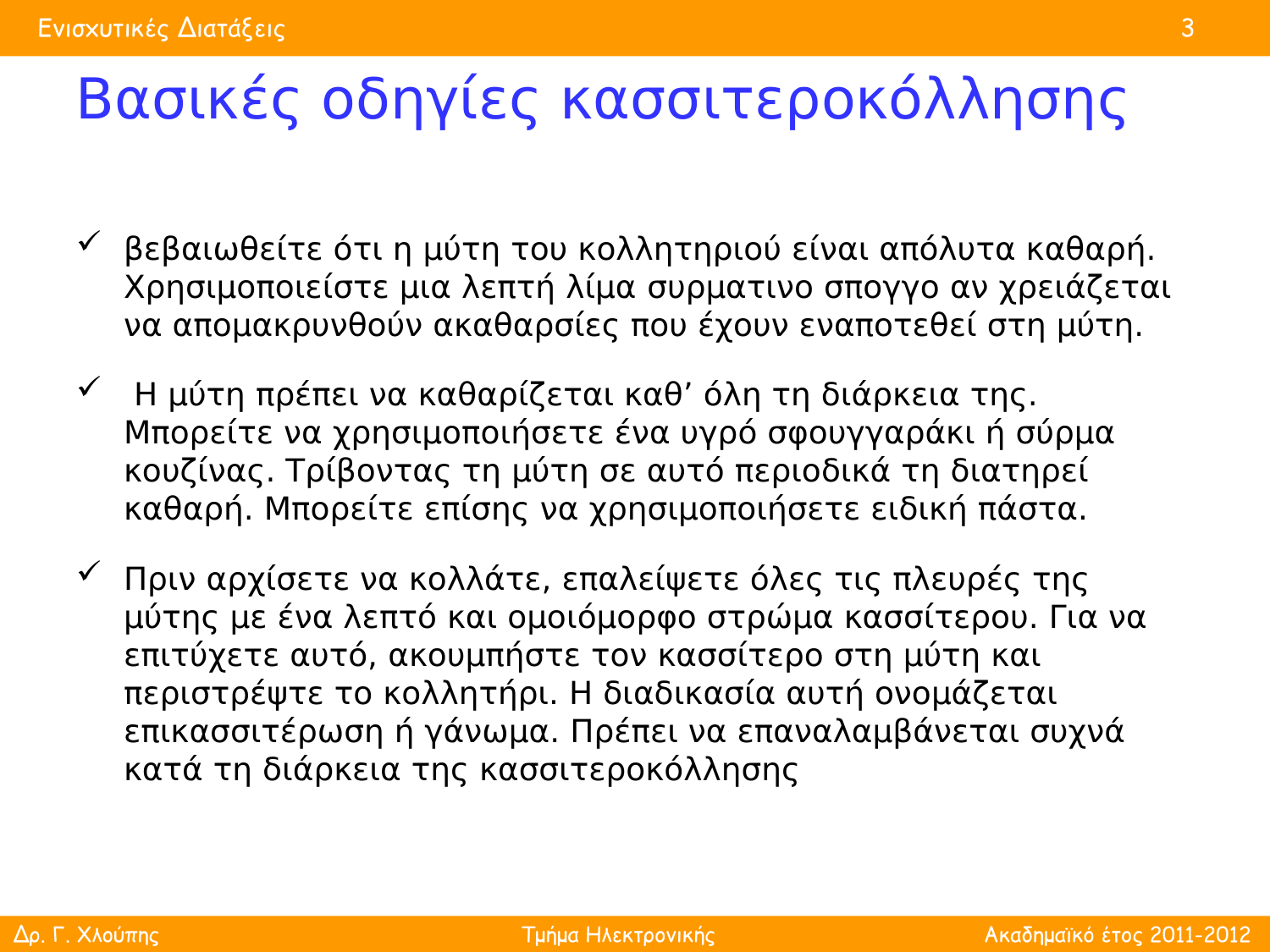

# Βασικές οδηγίες κασσιτεροκόλλησης
βεβαιωθείτε ότι η μύτη του κολλητηριού είναι απόλυτα καθαρή. Χρησιμοποιείστε μια λεπτή λίμα συρματινο σπογγο αν χρειάζεται να απομακρυνθούν ακαθαρσίες που έχουν εναποτεθεί στη μύτη.
 Η μύτη πρέπει να καθαρίζεται καθ’ όλη τη διάρκεια της. Μπορείτε να χρησιμοποιήσετε ένα υγρό σφουγγαράκι ή σύρμα κουζίνας. Τρίβοντας τη μύτη σε αυτό περιοδικά τη διατηρεί καθαρή. Μπορείτε επίσης να χρησιμοποιήσετε ειδική πάστα.
Πριν αρχίσετε να κολλάτε, επαλείψετε όλες τις πλευρές της μύτης με ένα λεπτό και ομοιόμορφο στρώμα κασσίτερου. Για να επιτύχετε αυτό, ακουμπήστε τον κασσίτερο στη μύτη και περιστρέψτε το κολλητήρι. Η διαδικασία αυτή ονομάζεται επικασσιτέρωση ή γάνωμα. Πρέπει να επαναλαμβάνεται συχνά κατά τη διάρκεια της κασσιτεροκόλλησης